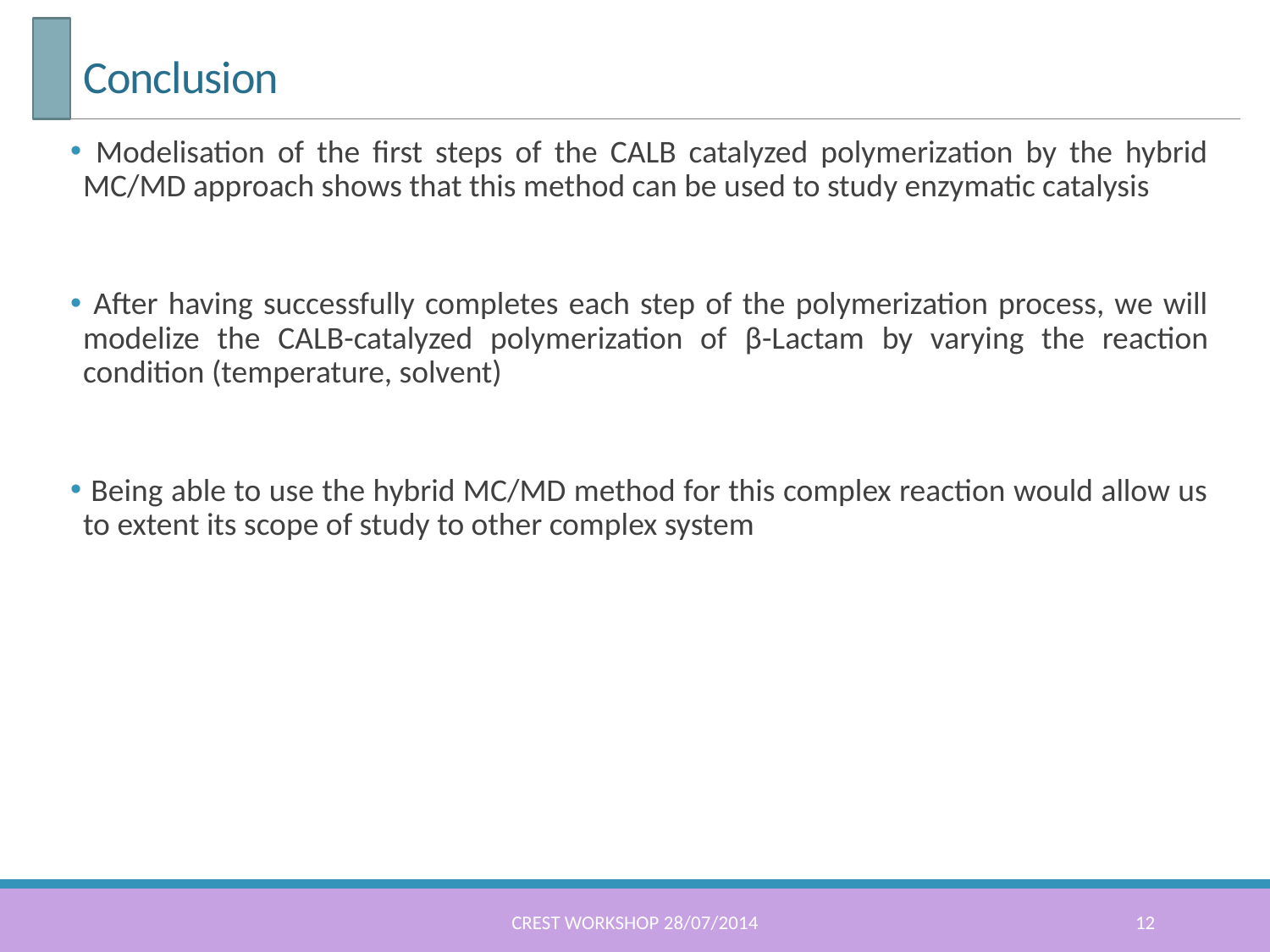

# Conclusion
 Modelisation of the first steps of the CALB catalyzed polymerization by the hybrid MC/MD approach shows that this method can be used to study enzymatic catalysis

 After having successfully completes each step of the polymerization process, we will modelize the CALB-catalyzed polymerization of β-Lactam by varying the reaction condition (temperature, solvent)

 Being able to use the hybrid MC/MD method for this complex reaction would allow us to extent its scope of study to other complex system

CREST workshop 28/07/2014
12